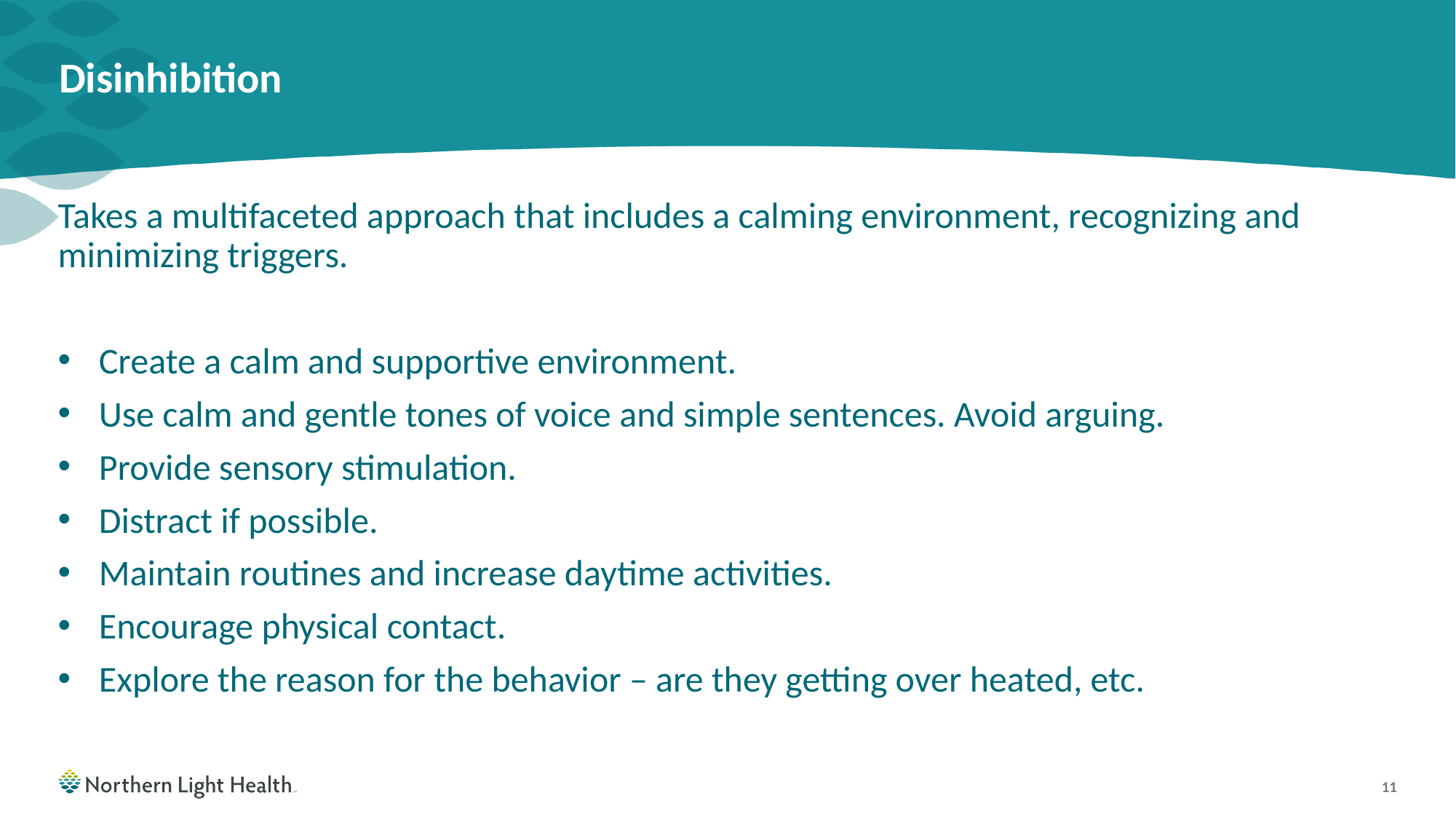

# Disinhibition
Takes a multifaceted approach that includes a calming environment, recognizing and minimizing triggers.

Create a calm and supportive environment.
Use calm and gentle tones of voice and simple sentences. Avoid arguing.
Provide sensory stimulation.
Distract if possible.
Maintain routines and increase daytime activities.
Encourage physical contact.
Explore the reason for the behavior – are they getting over heated, etc.
11